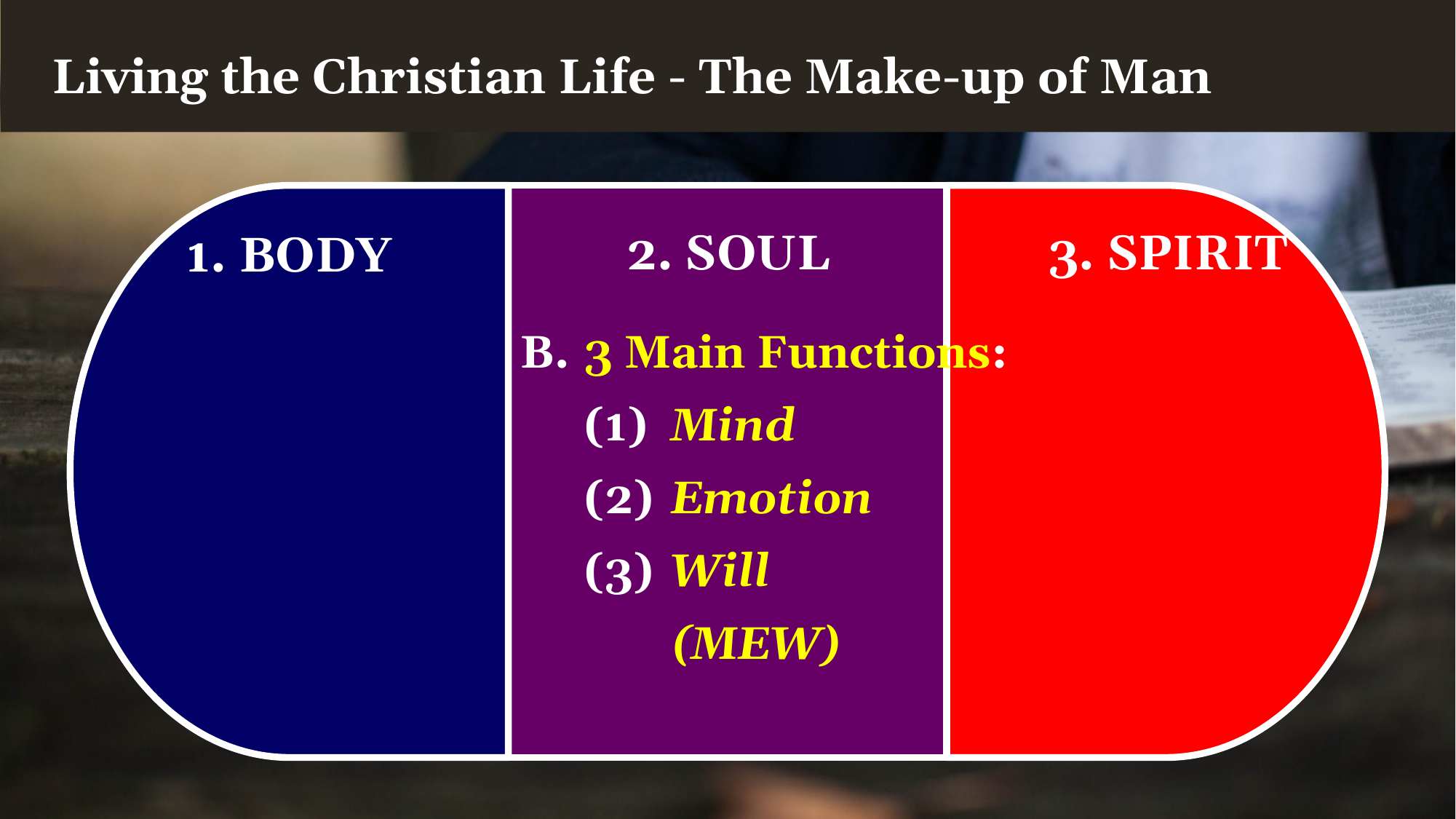

Living the Christian Life - The Make-up of Man

3. SPIRIT
2. SOUL
1. BODY
B. 	3 Main Functions:
	(1) 	Mind
	(2) 	Emotion
	(3) 	Will
					(MEW)